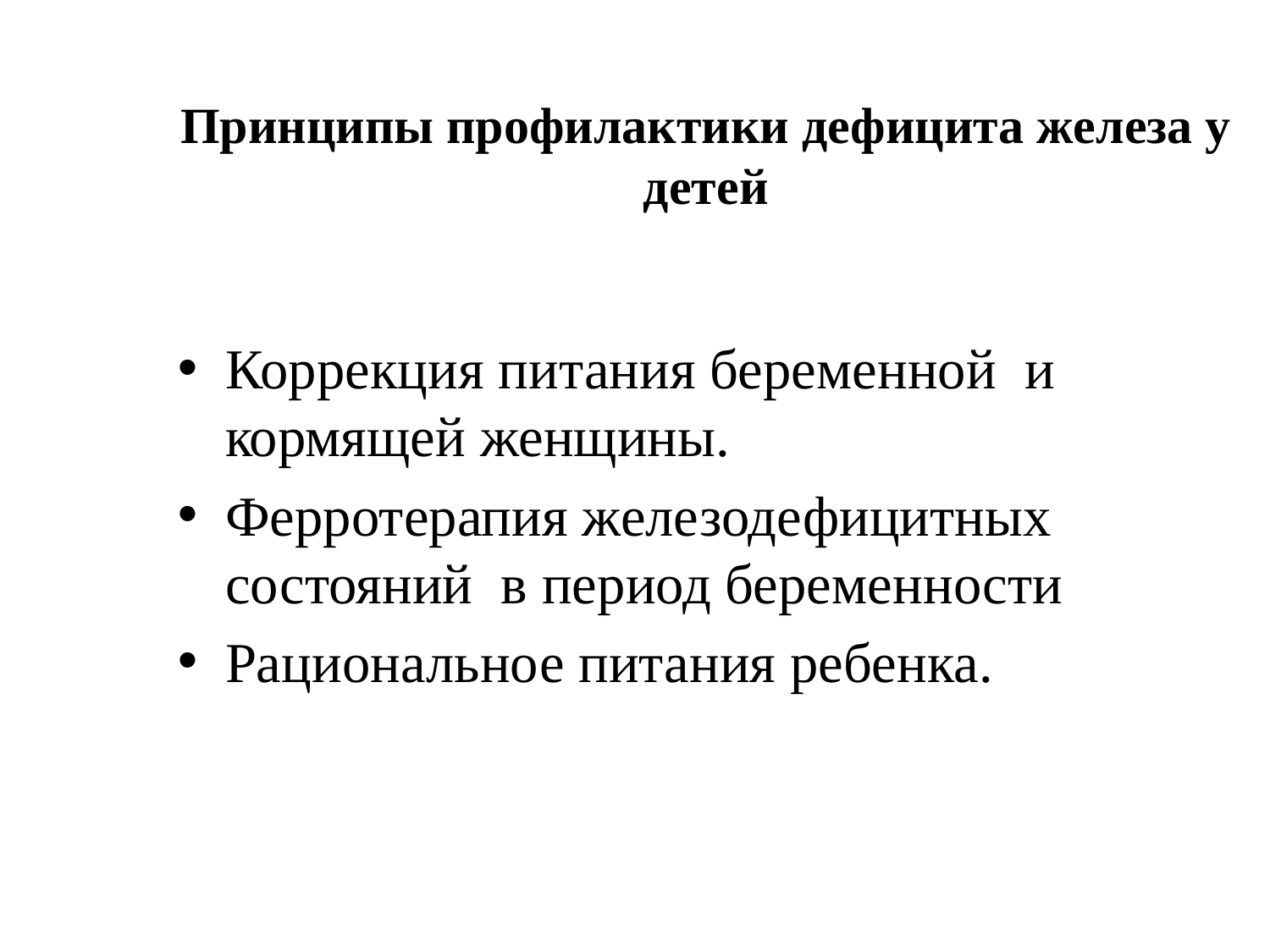

# Принципы профилактики дефицита железа у детей
Коррекция питания беременной  и кормящей женщины.
Ферротерапия железодефицитных состояний  в период беременности
Рациональное питания ребенка.